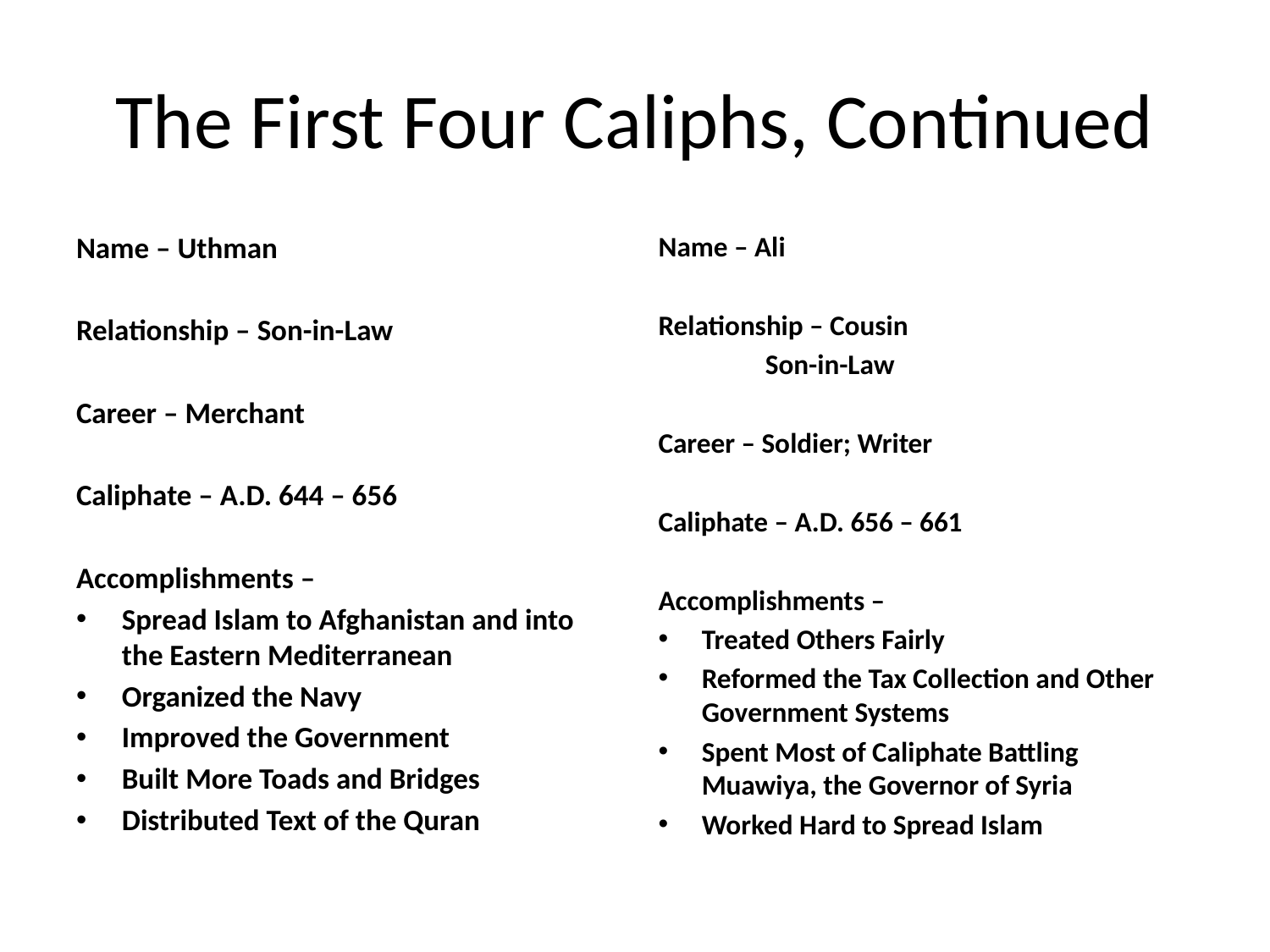

# The First Four Caliphs, Continued
Name – Uthman

Relationship – Son-in-Law

Career – Merchant

Caliphate – A.D. 644 – 656

Accomplishments –
Spread Islam to Afghanistan and into the Eastern Mediterranean
Organized the Navy
Improved the Government
Built More Toads and Bridges
Distributed Text of the Quran

Name – Ali

Relationship – Cousin
		          Son-in-Law

Career – Soldier; Writer

Caliphate – A.D. 656 – 661

Accomplishments –
Treated Others Fairly
Reformed the Tax Collection and Other Government Systems
Spent Most of Caliphate Battling Muawiya, the Governor of Syria
Worked Hard to Spread Islam